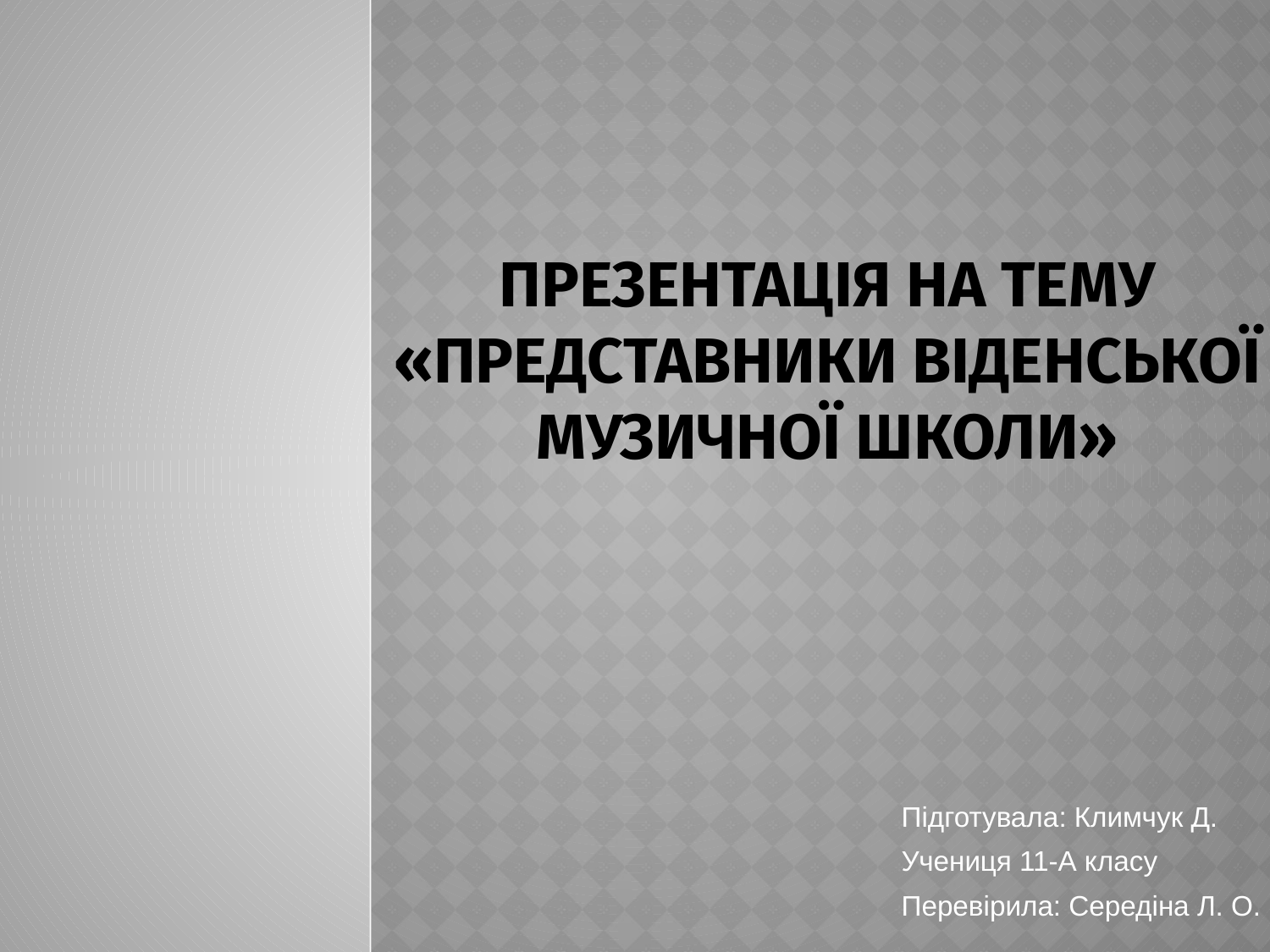

# Презентація на тему «Представники Віденської музичної школи»
Підготувала: Климчук Д.
Учениця 11-А класу
Перевірила: Середіна Л. О.